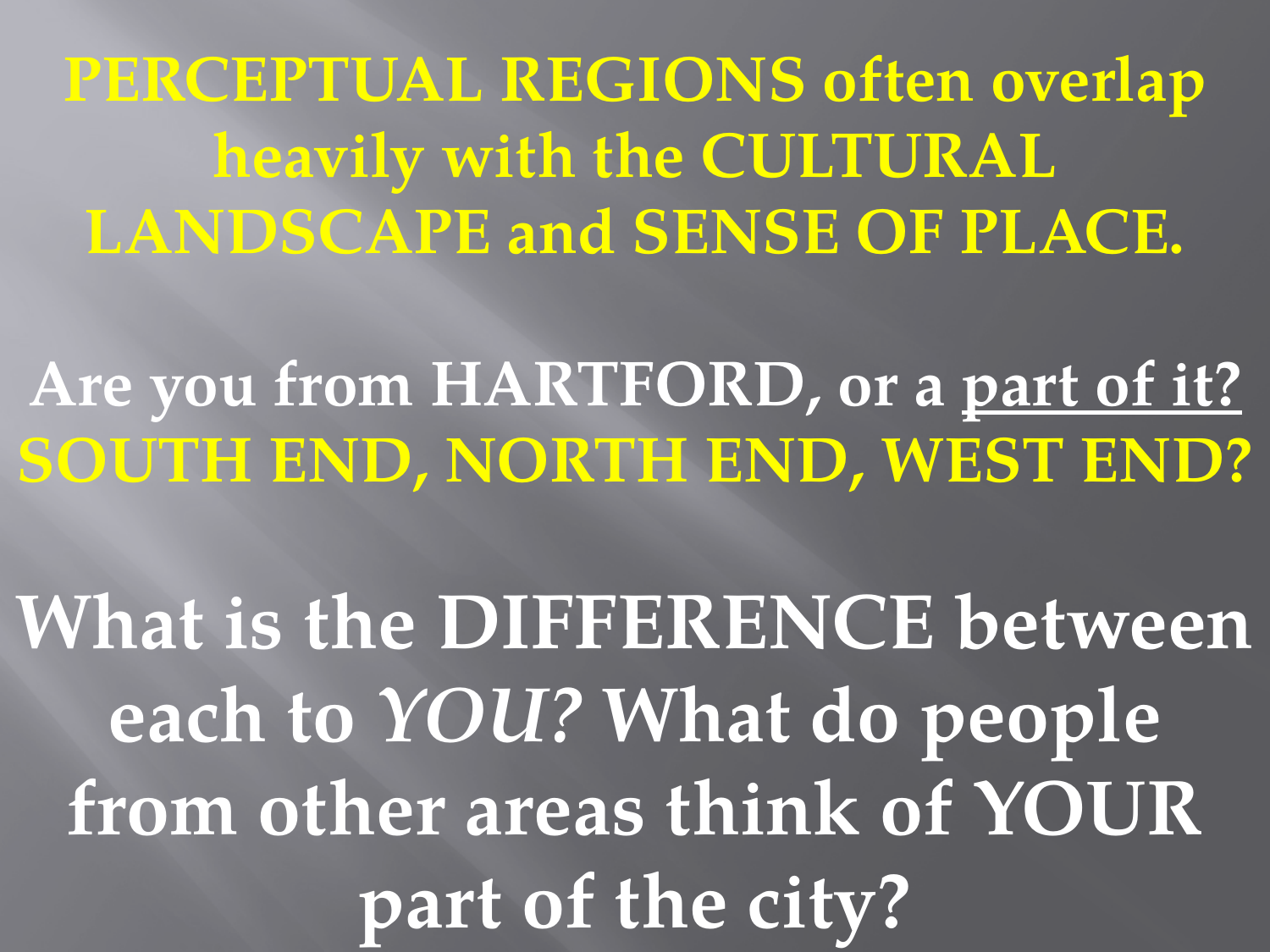

PERCEPTUAL REGIONS often overlap heavily with the CULTURAL LANDSCAPE and SENSE OF PLACE.

Are you from HARTFORD, or a part of it? SOUTH END, NORTH END, WEST END?

What is the DIFFERENCE between each to YOU? What do people from other areas think of YOUR part of the city?